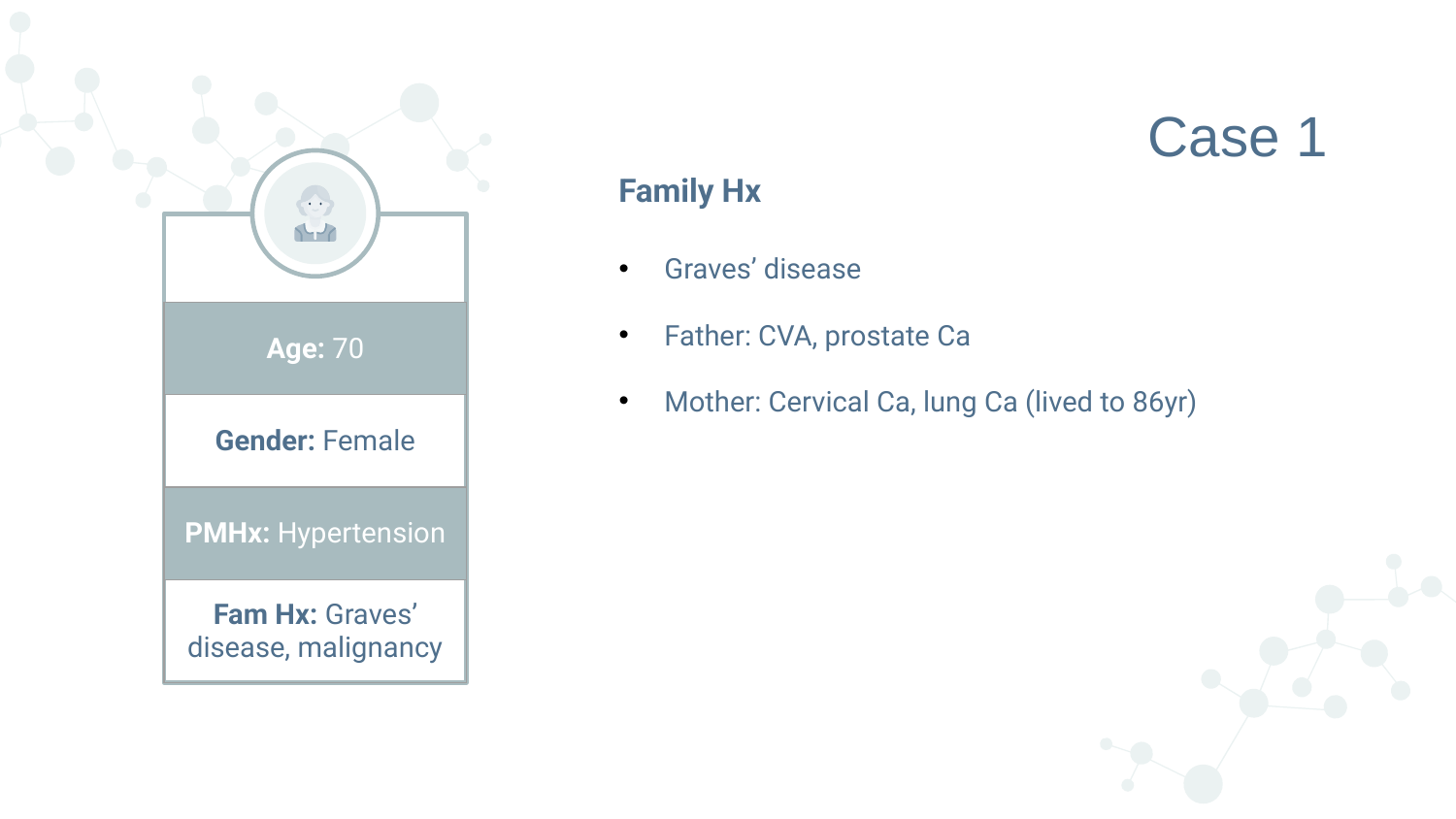

# Case 1
Family Hx

Graves’ disease
Father: CVA, prostate Ca
Mother: Cervical Ca, lung Ca (lived to 86yr)
| Age: 70 |
| --- |
| Gender: Female |
| PMHx: Hypertension |
| Fam Hx: Graves’ disease, malignancy |